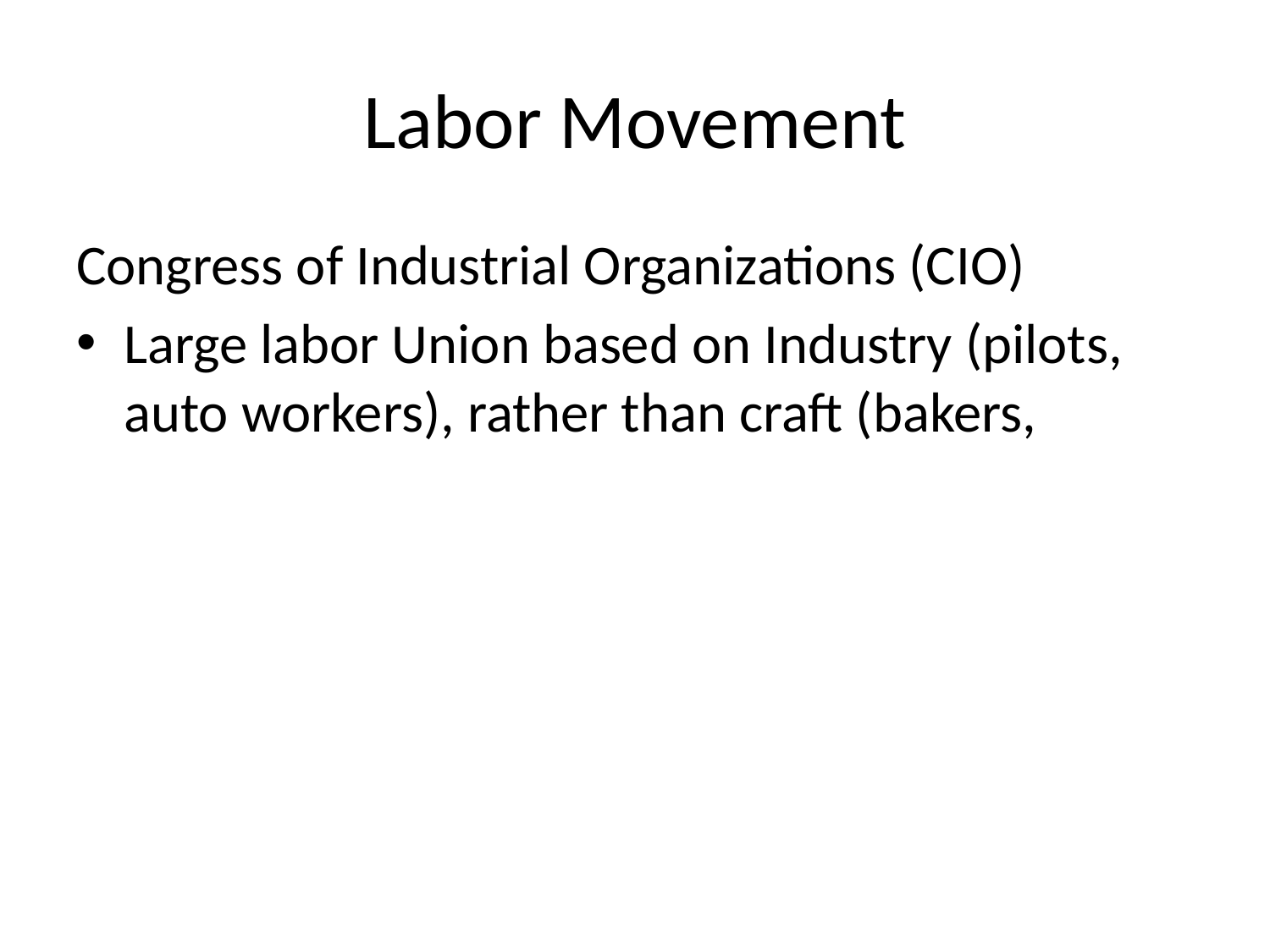

# Labor Movement
Congress of Industrial Organizations (CIO)
Large labor Union based on Industry (pilots, auto workers), rather than craft (bakers,